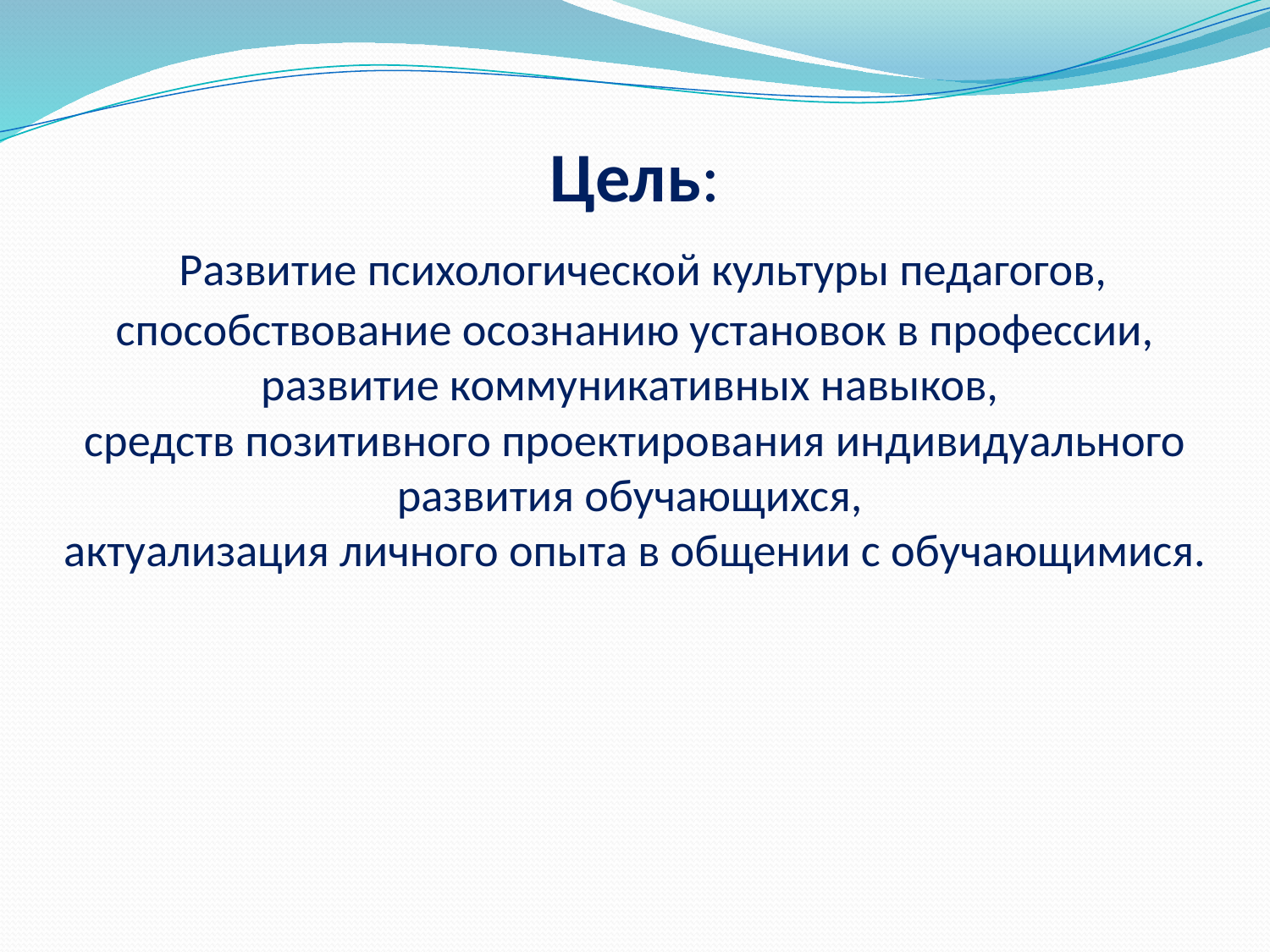

# Цель: Развитие психологической культуры педагогов, способствование осознанию установок в профессии, развитие коммуникативных навыков, средств позитивного проектирования индивидуального развития обучающихся, актуализация личного опыта в общении с обучающимися.